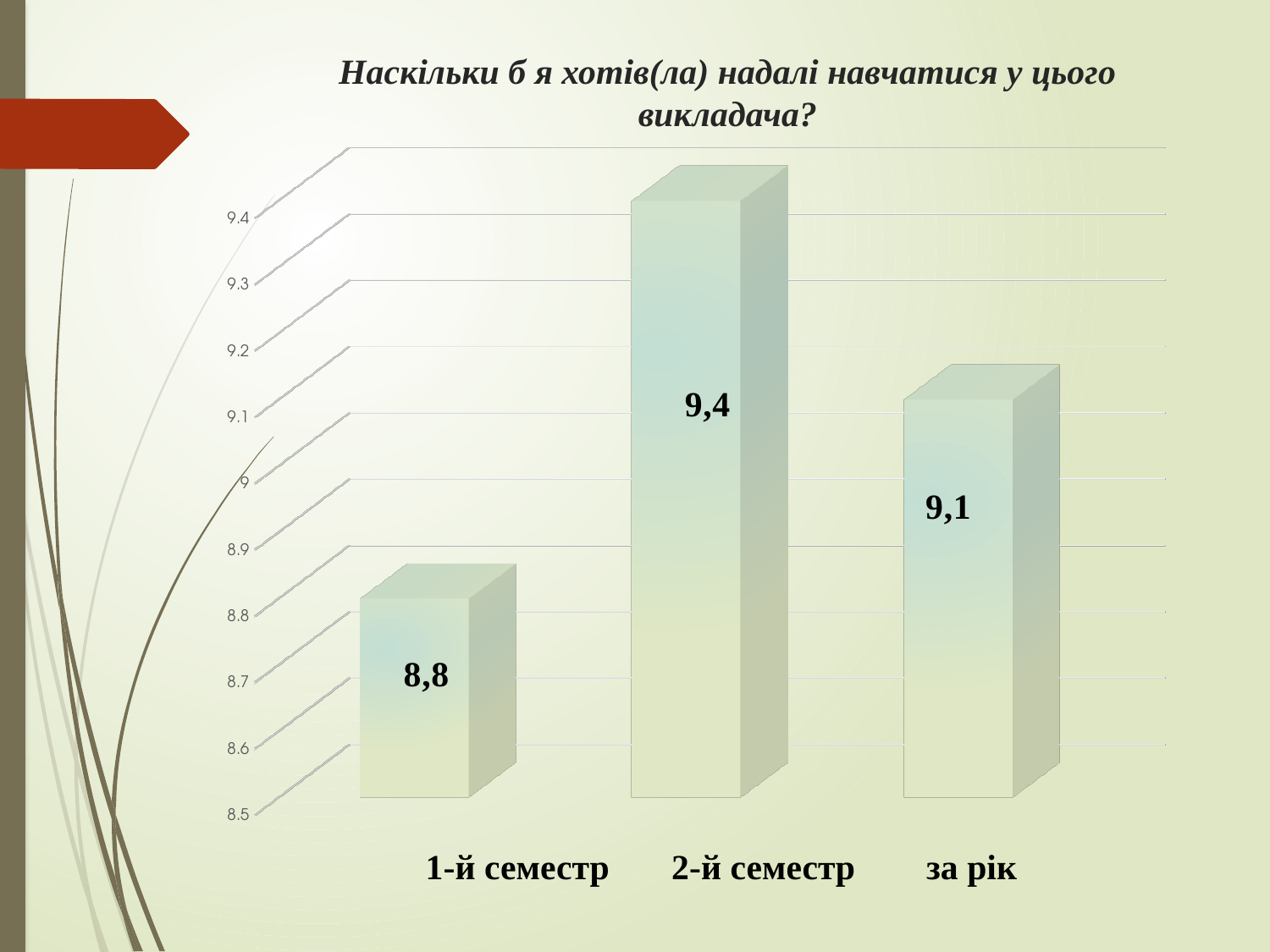

# Наскільки б я хотів(ла) надалі навчатися у цього викладача?

[unsupported chart]

1-й семестр       2-й семестр        за рік